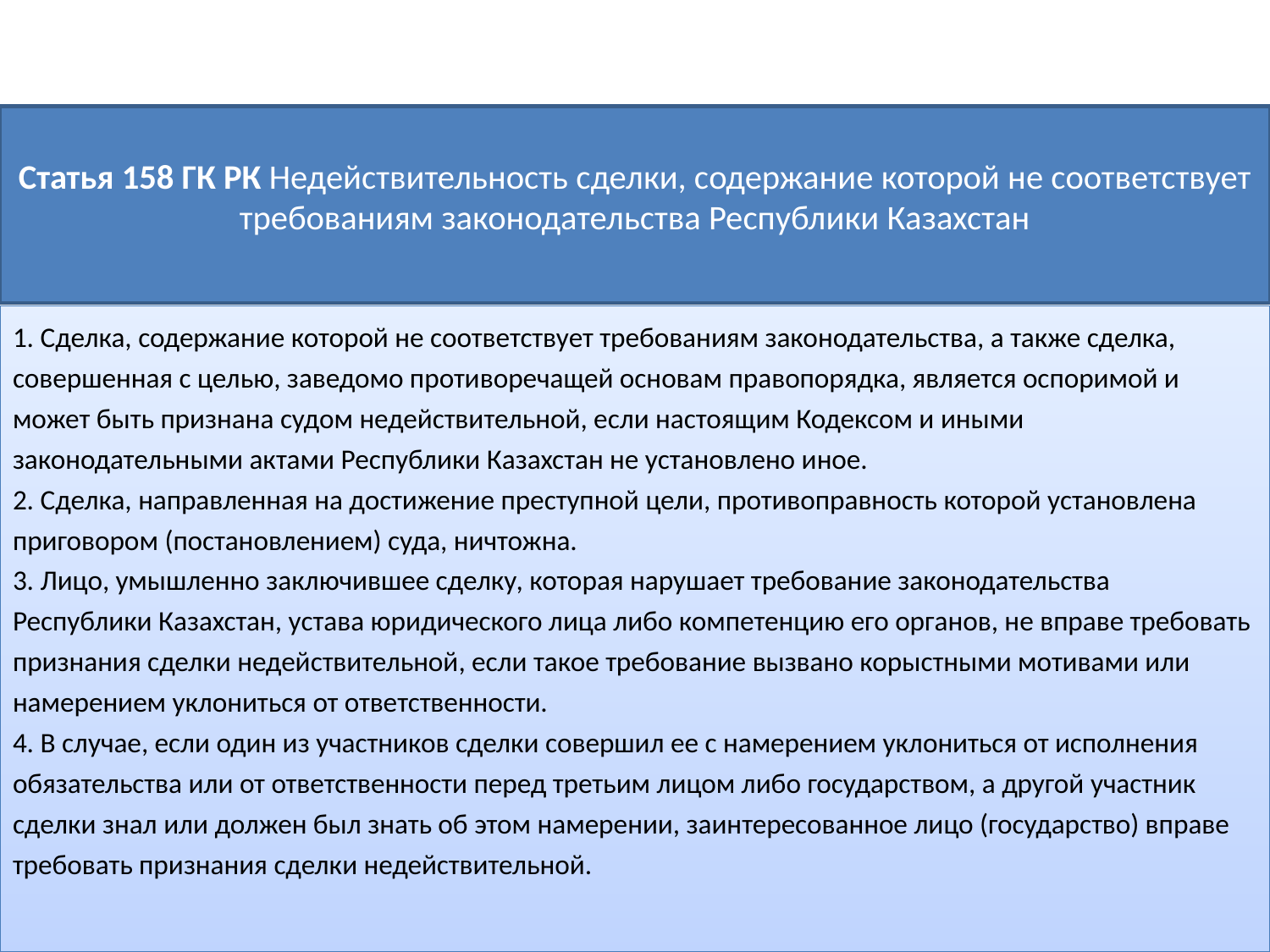

# Статья 158 ГК РК Недействительность сделки, содержание которой не соответствует требованиям законодательства Республики Казахстан
1. Сделка, содержание которой не соответствует требованиям законодательства, а также сделка, совершенная с целью, заведомо противоречащей основам правопорядка, является оспоримой и может быть признана судом недействительной, если настоящим Кодексом и иными законодательными актами Республики Казахстан не установлено иное.
2. Сделка, направленная на достижение преступной цели, противоправность которой установлена приговором (постановлением) суда, ничтожна.
3. Лицо, умышленно заключившее сделку, которая нарушает требование законодательства Республики Казахстан, устава юридического лица либо компетенцию его органов, не вправе требовать признания сделки недействительной, если такое требование вызвано корыстными мотивами или намерением уклониться от ответственности.
4. В случае, если один из участников сделки совершил ее с намерением уклониться от исполнения обязательства или от ответственности перед третьим лицом либо государством, а другой участник сделки знал или должен был знать об этом намерении, заинтересованное лицо (государство) вправе требовать признания сделки недействительной.